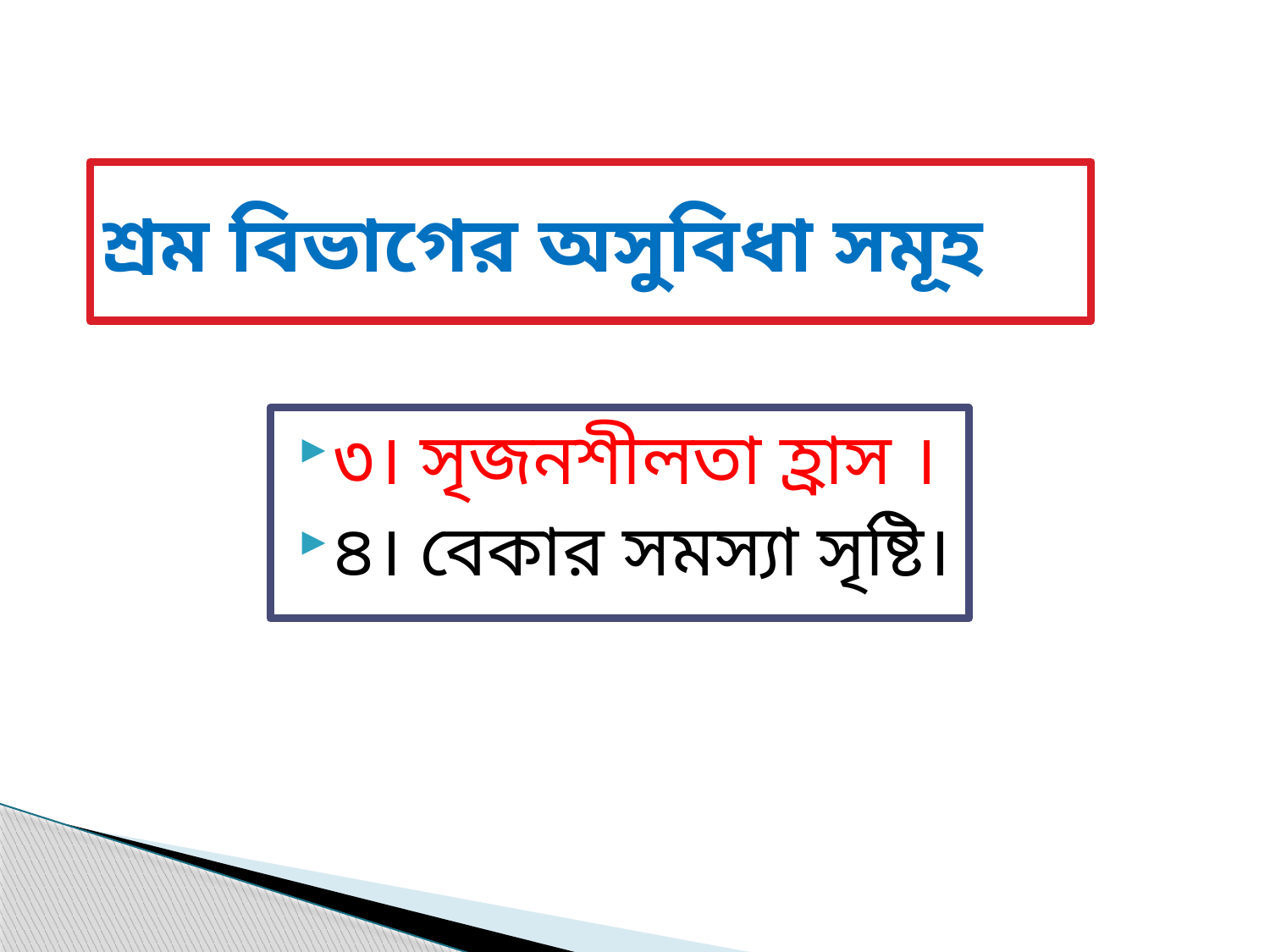

# শ্রম বিভাগের অসুবিধা সমূহ
৩। সৃজনশীলতা হ্রাস ।
৪। বেকার সমস্যা সৃষ্টি।